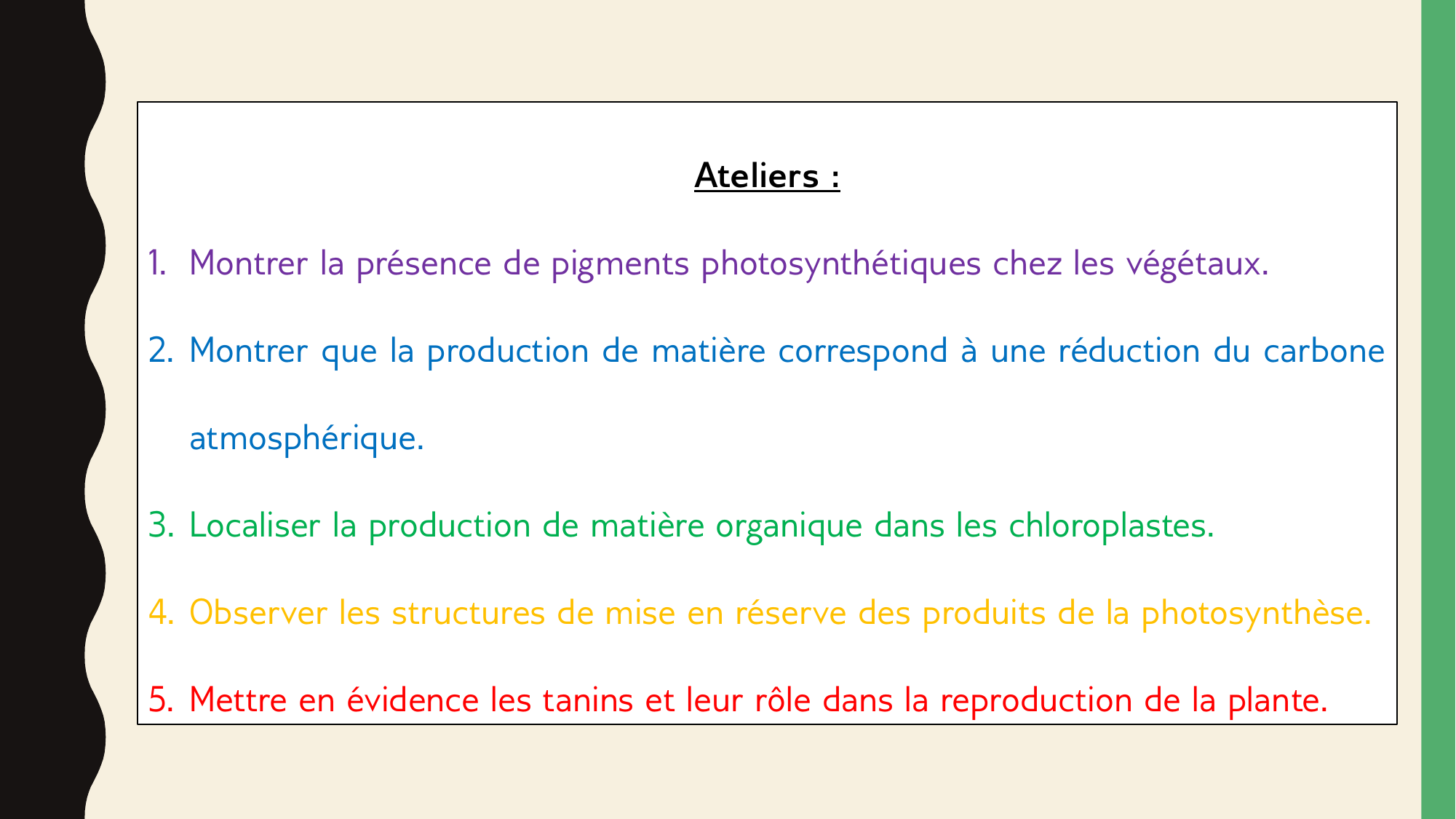

Ateliers :
Montrer la présence de pigments photosynthétiques chez les végétaux.
Montrer que la production de matière correspond à une réduction du carbone atmosphérique.
Localiser la production de matière organique dans les chloroplastes.
Observer les structures de mise en réserve des produits de la photosynthèse.
Mettre en évidence les tanins et leur rôle dans la reproduction de la plante.